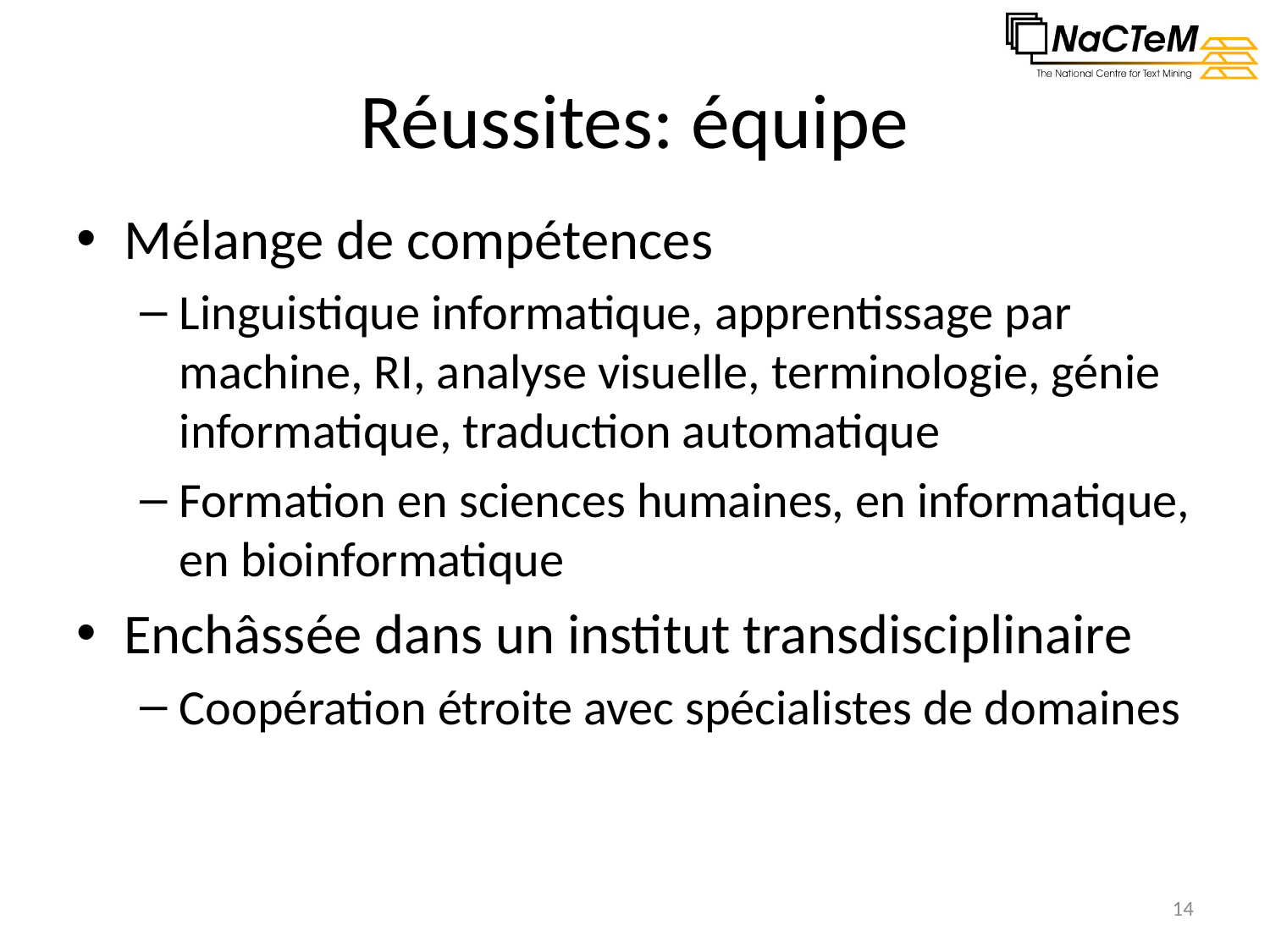

# Réussites: équipe
Mélange de compétences
Linguistique informatique, apprentissage par machine, RI, analyse visuelle, terminologie, génie informatique, traduction automatique
Formation en sciences humaines, en informatique, en bioinformatique
Enchâssée dans un institut transdisciplinaire
Coopération étroite avec spécialistes de domaines

14